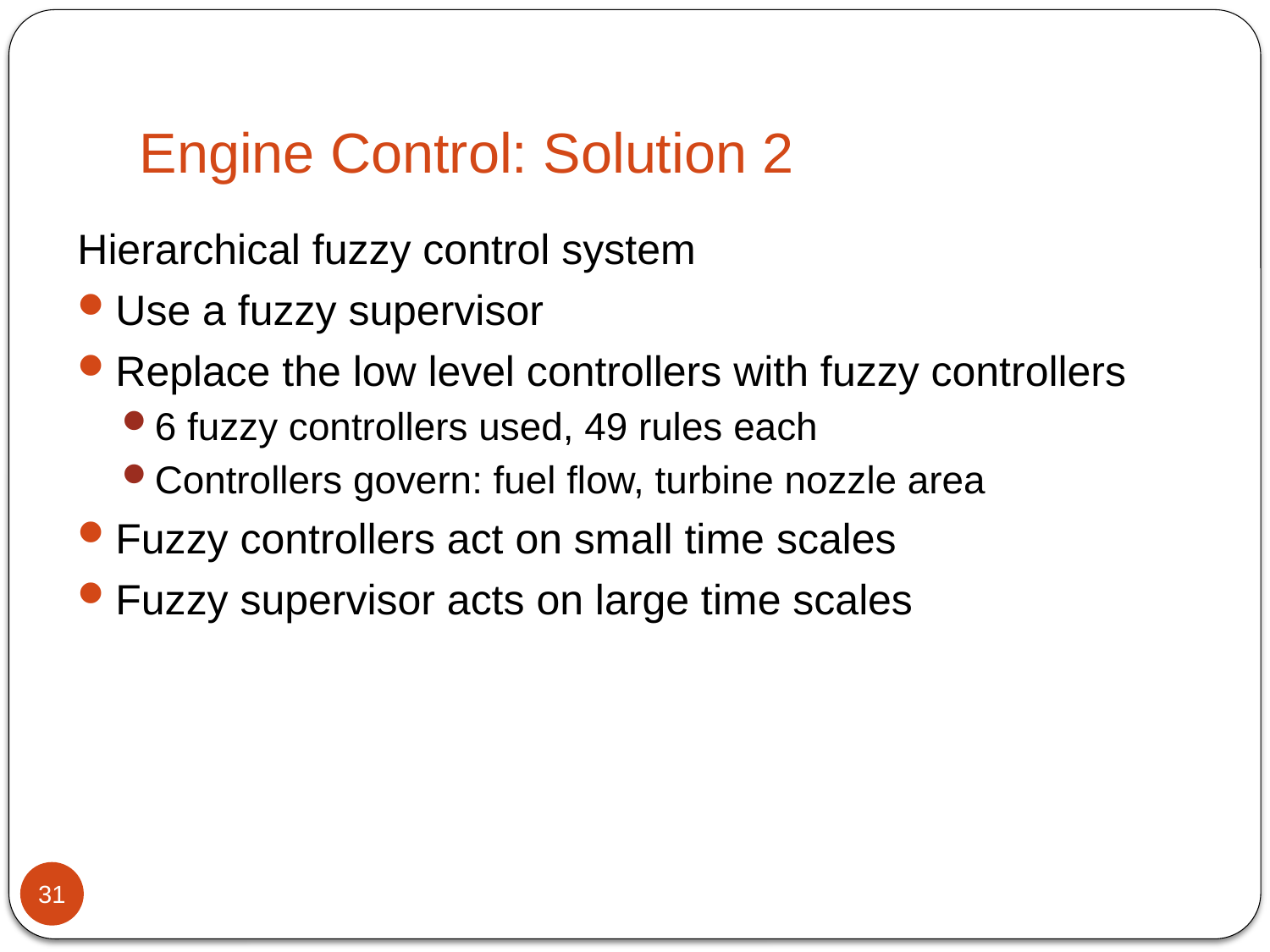

# Engine Control: Solution 2
Hierarchical fuzzy control system
Use a fuzzy supervisor
Replace the low level controllers with fuzzy controllers
6 fuzzy controllers used, 49 rules each
Controllers govern: fuel flow, turbine nozzle area
Fuzzy controllers act on small time scales
Fuzzy supervisor acts on large time scales
31